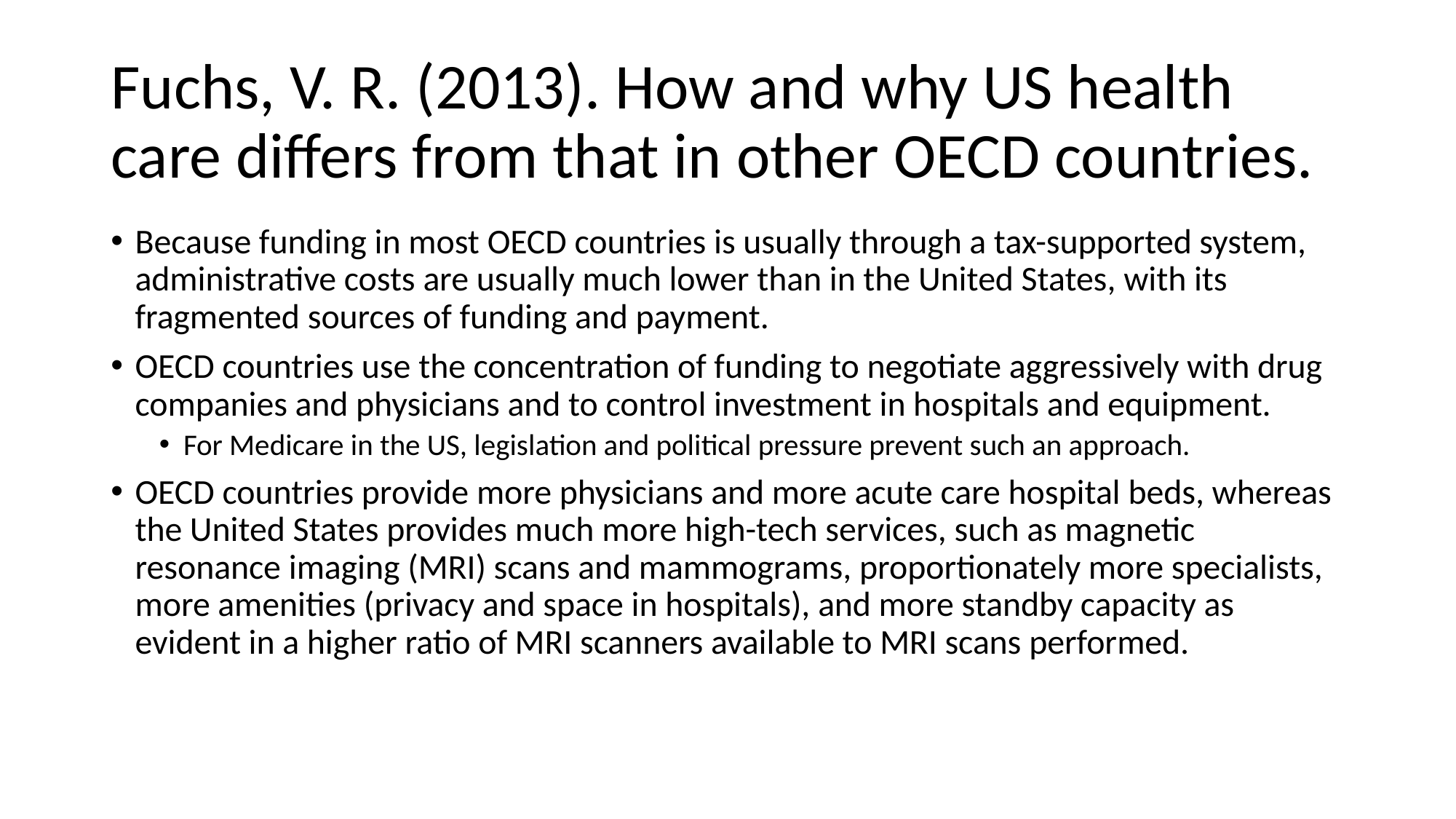

# Fuchs, V. R. (2013). How and why US health care differs from that in other OECD countries.
Because funding in most OECD countries is usually through a tax-supported system, administrative costs are usually much lower than in the United States, with its fragmented sources of funding and payment.
OECD countries use the concentration of funding to negotiate aggressively with drug companies and physicians and to control investment in hospitals and equipment.
For Medicare in the US, legislation and political pressure prevent such an approach.
OECD countries provide more physicians and more acute care hospital beds, whereas the United States provides much more high-tech services, such as magnetic resonance imaging (MRI) scans and mammograms, proportionately more specialists, more amenities (privacy and space in hospitals), and more standby capacity as evident in a higher ratio of MRI scanners available to MRI scans performed.